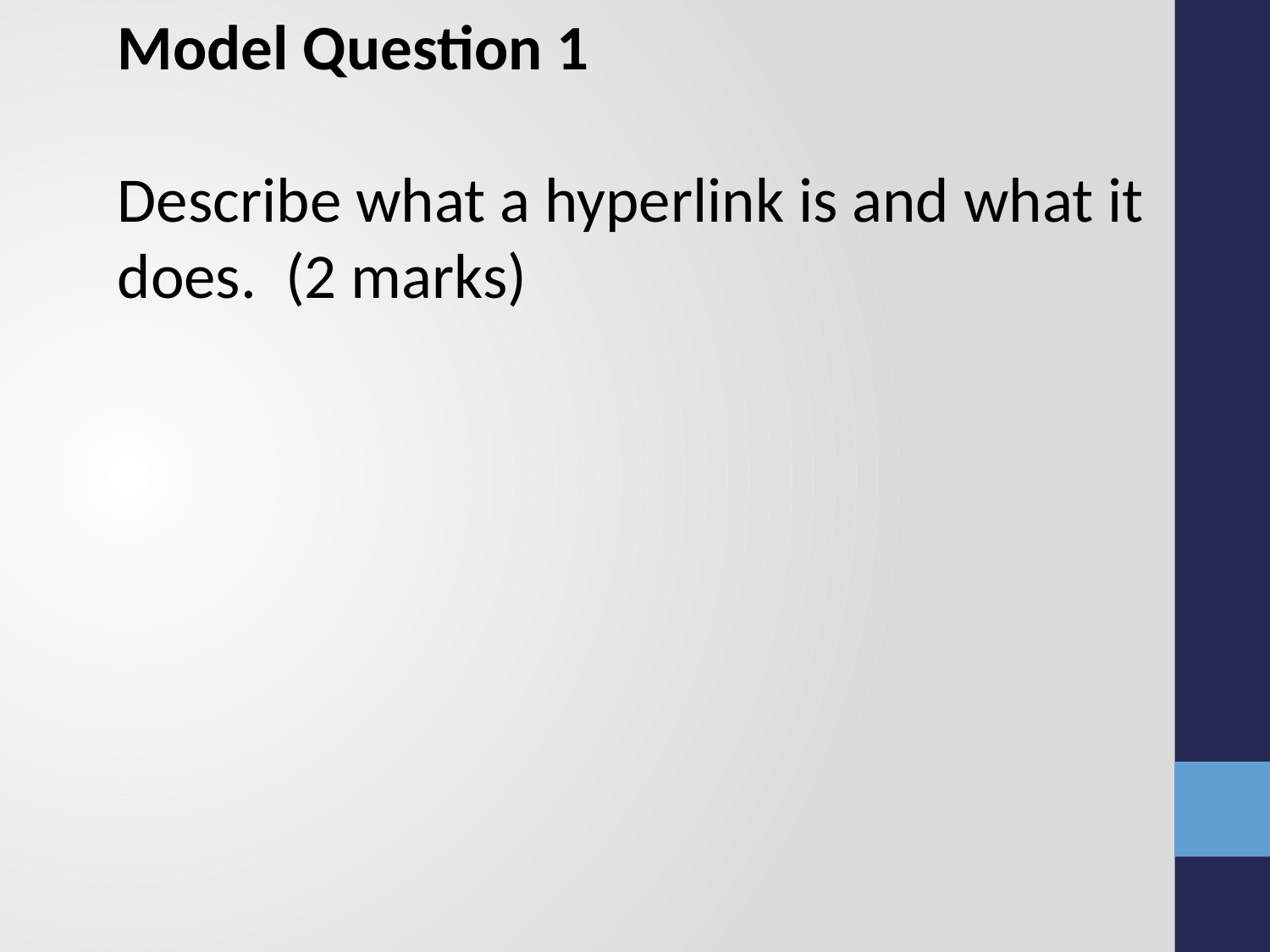

Model Question 1

Describe what a hyperlink is and what it does.  (2 marks)